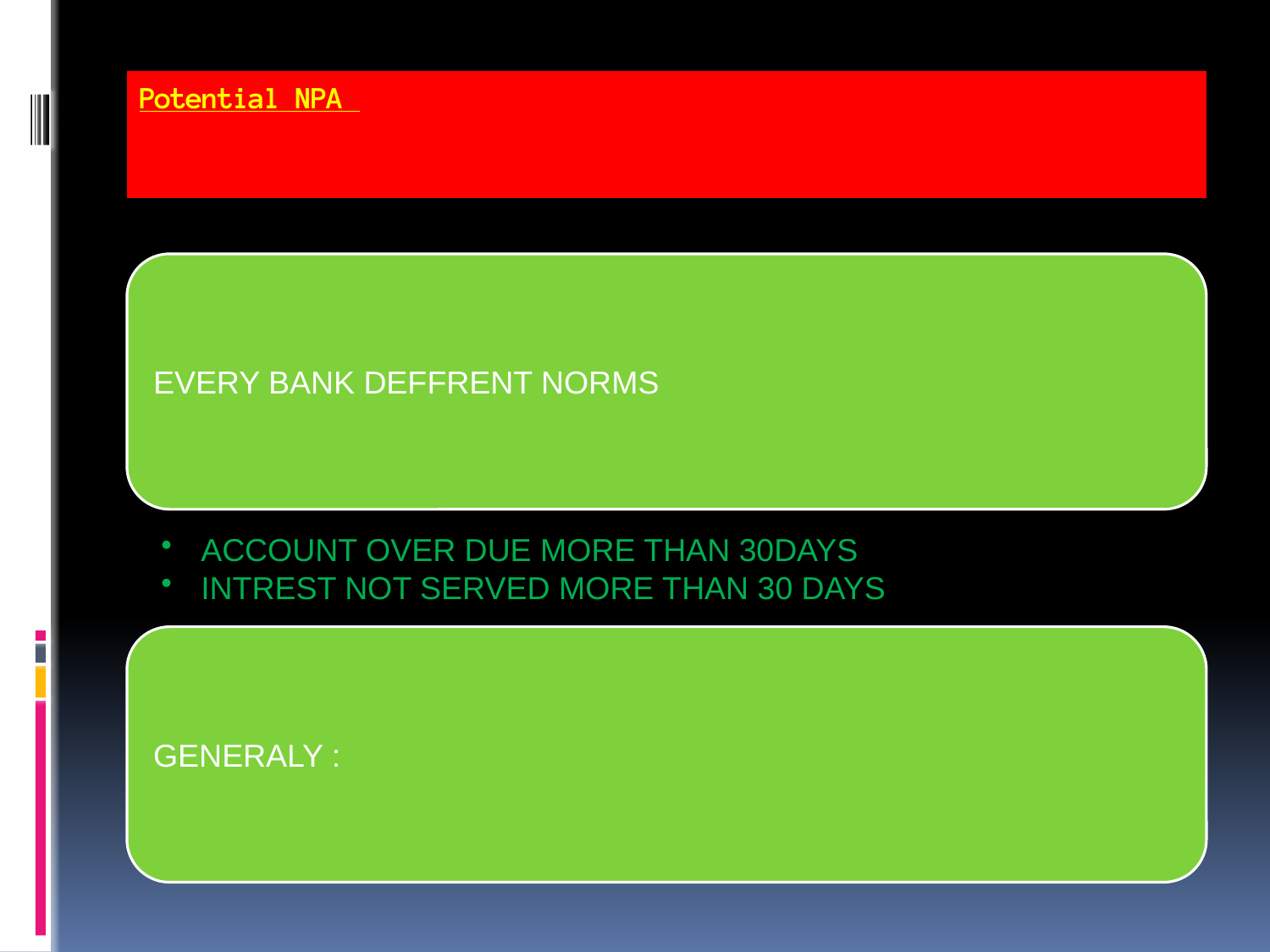

# Potential NPA
EVERY BANK DEFFRENT NORMS
GENERALY :
ACCOUNT OVER DUE MORE THAN 30DAYS
INTREST NOT SERVED MORE THAN 30 DAYS